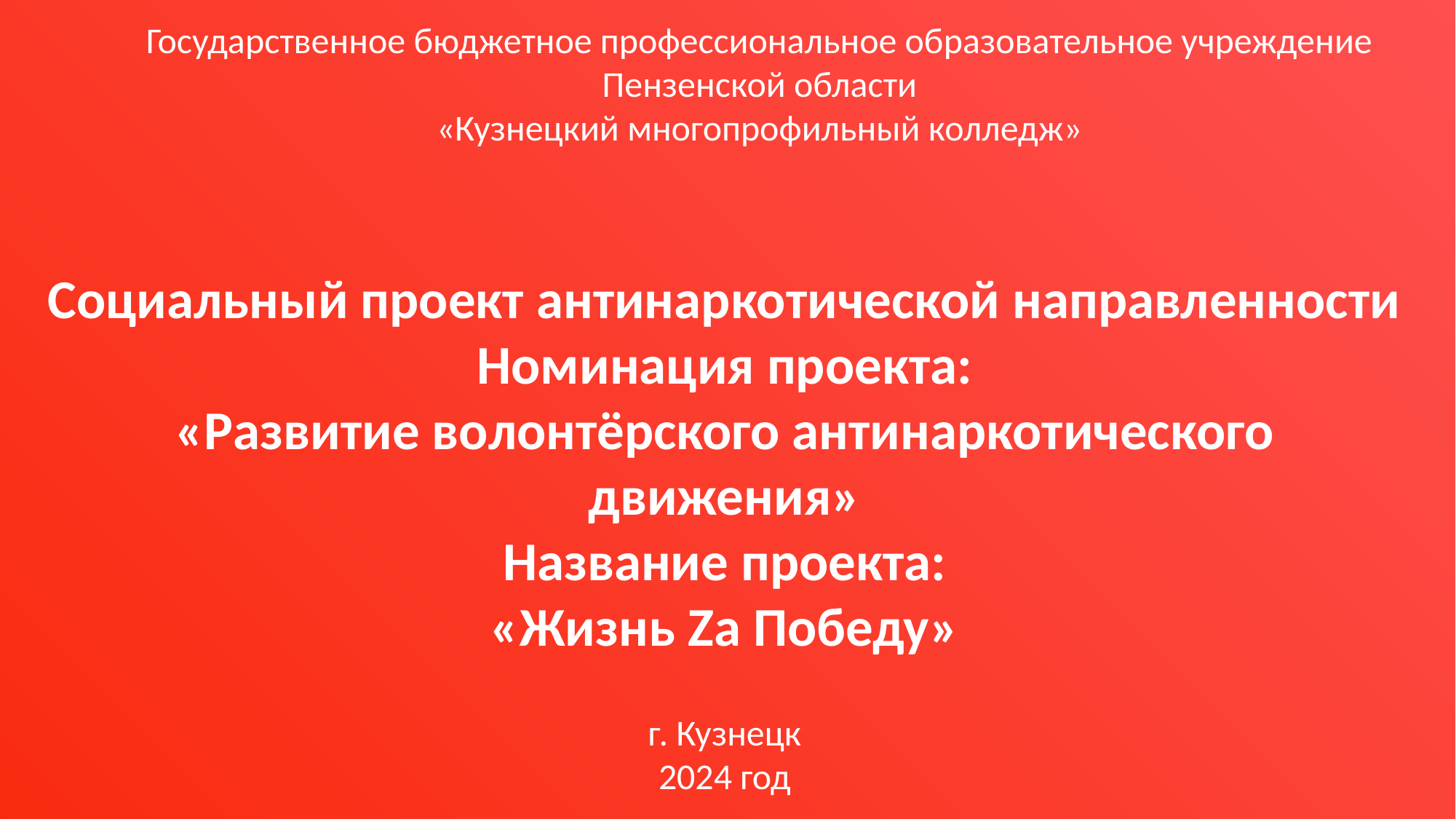

Государственное бюджетное профессиональное образовательное учреждение Пензенской области
«Кузнецкий многопрофильный колледж»
Социальный проект антинаркотической направленности
Номинация проекта:
«Развитие волонтёрского антинаркотического движения»
Название проекта:
«Жизнь Zа Победу»
г. Кузнецк
2024 год